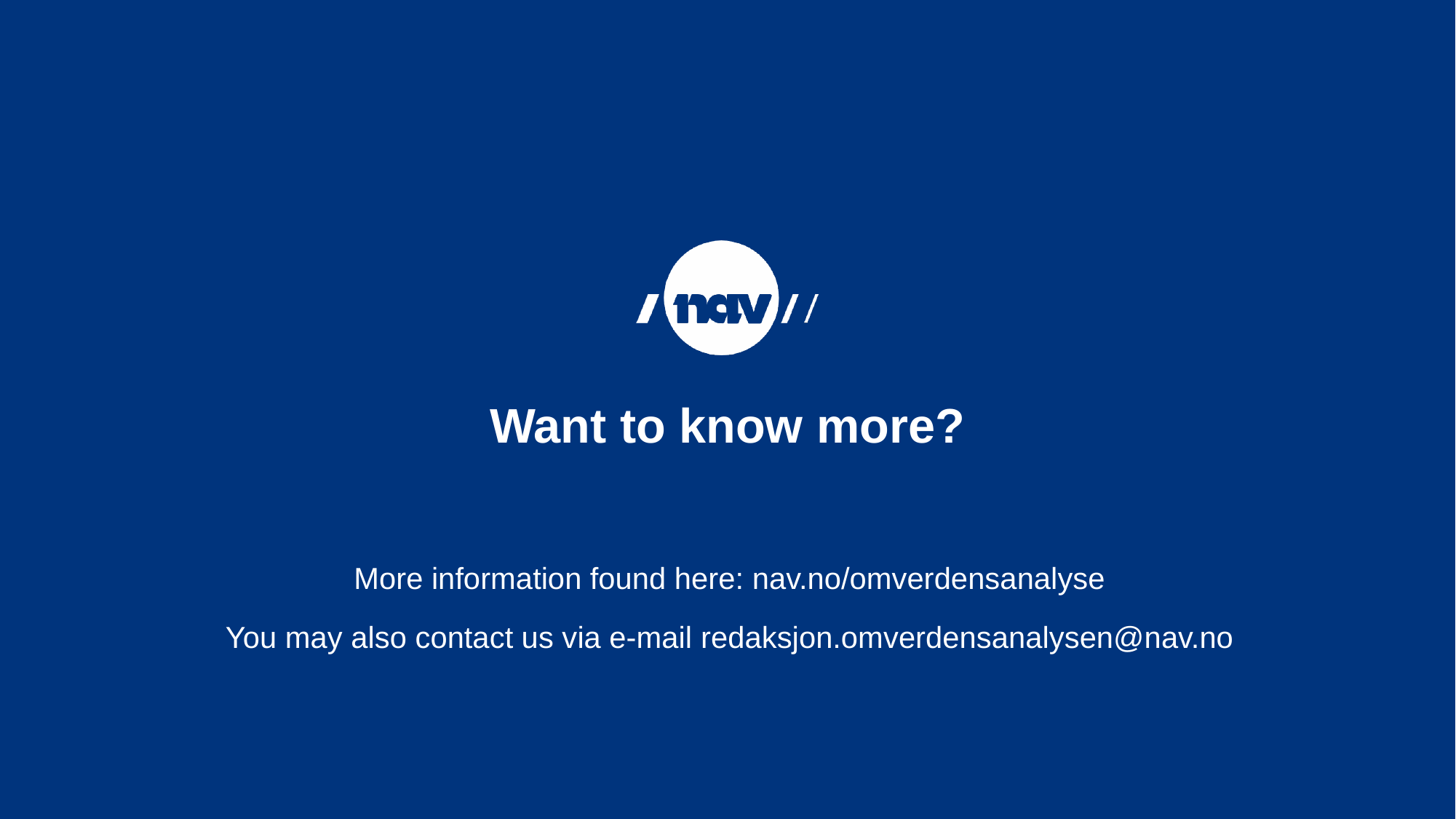

Want to know more?
More information found here: nav.no/omverdensanalyse
You may also contact us via e-mail redaksjon.omverdensanalysen@nav.no